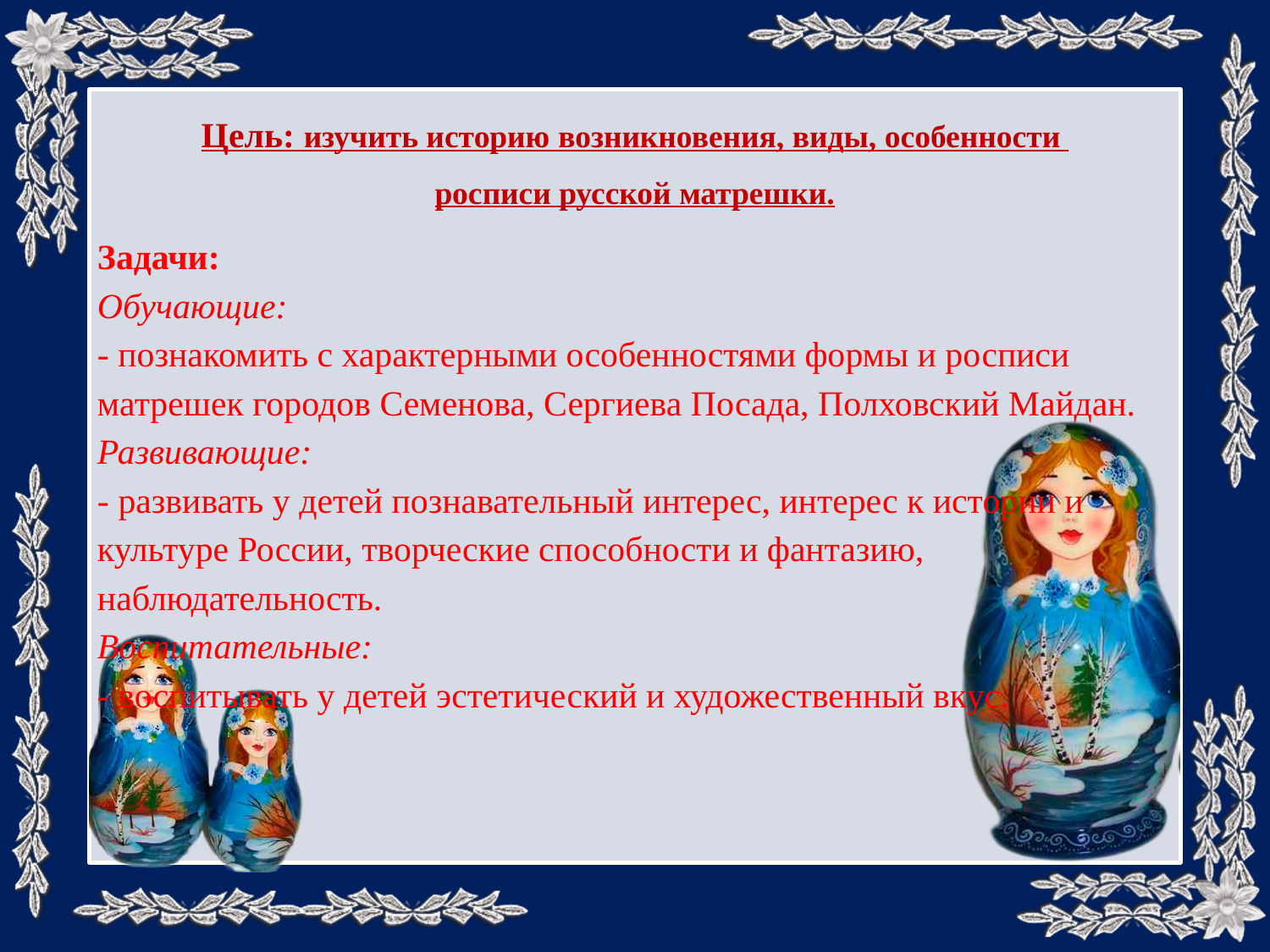

Цель: изучить историю возникновения, виды, особенности
росписи русской матрешки.
Задачи:
Обучающие:
- познакомить с характерными особенностями формы и росписи матрешек городов Семенова, Сергиева Посада, Полховский Майдан.
Развивающие:
- развивать у детей познавательный интерес, интерес к истории и культуре России, творческие способности и фантазию, наблюдательность.
Воспитательные:
- воспитывать у детей эстетический и художественный вкус.